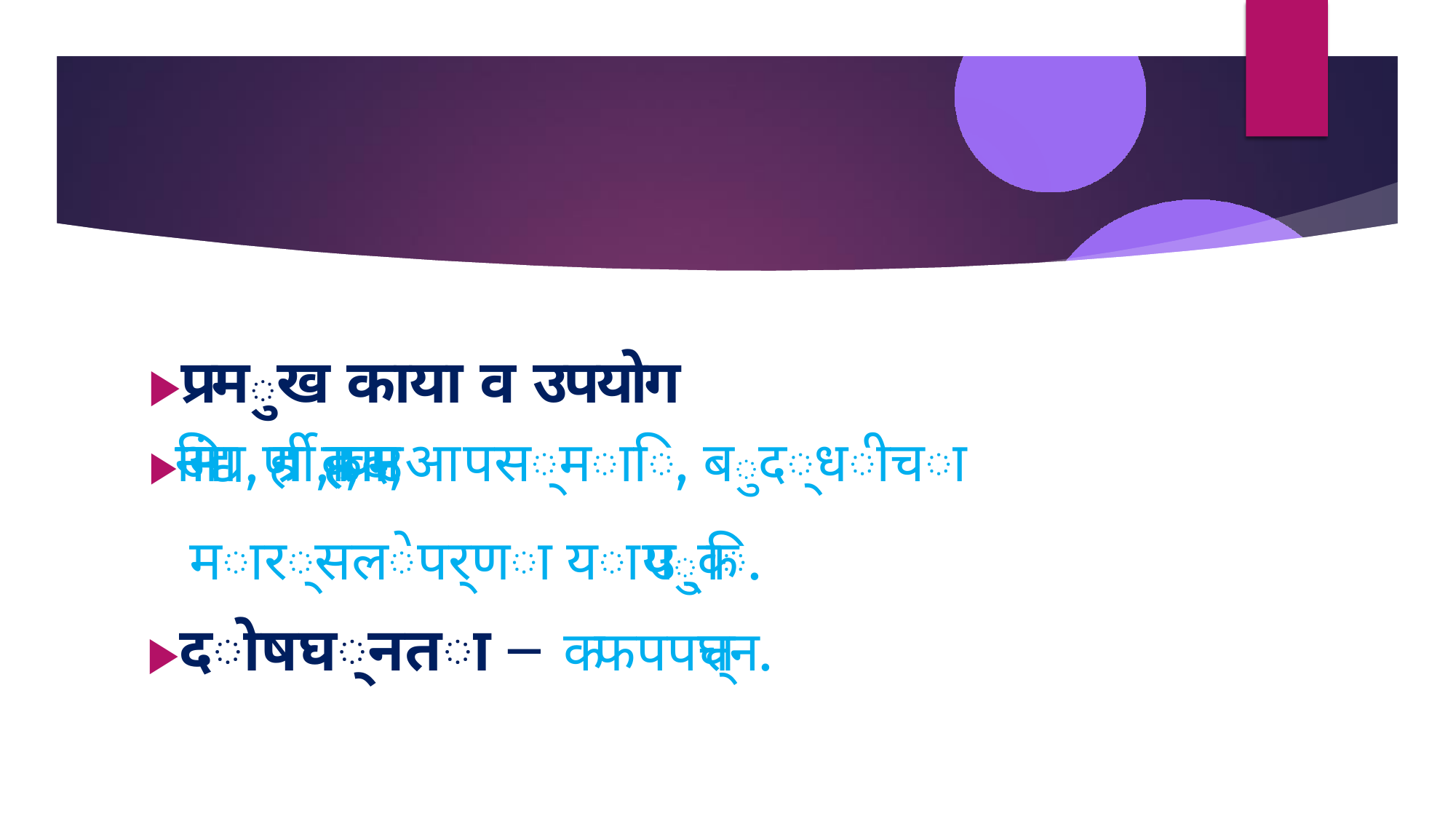

# ▶प्रमुख काया व उपयोग
▶अग्ननमािंद्य, ग्रहर्णी, प्रवाहहका, उन्माद,  आपस्माि, बुद्धीचा मार्सलेपर्णा या  उपयुक्ि.
▶दोषघ्नता – कफपपत्तघ्न.